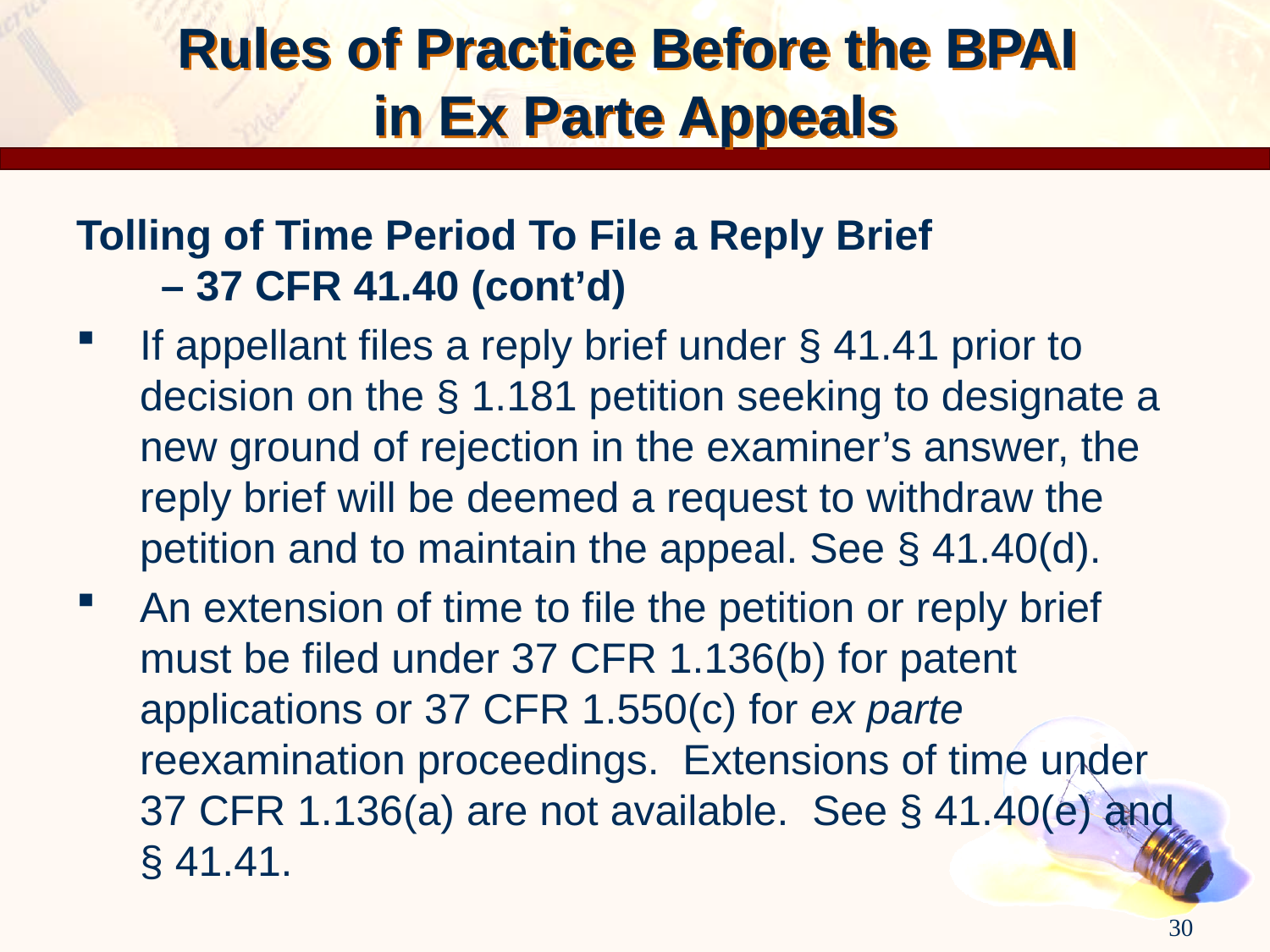

Rules of Practice Before the BPAI
in Ex Parte Appeals
Tolling of Time Period To File a Reply Brief
– 37 CFR 41.40 (cont’d)
If appellant files a reply brief under § 41.41 prior to decision on the § 1.181 petition seeking to designate a new ground of rejection in the examiner’s answer, the reply brief will be deemed a request to withdraw the petition and to maintain the appeal. See § 41.40(d).
An extension of time to file the petition or reply brief must be filed under 37 CFR 1.136(b) for patent applications or 37 CFR 1.550(c) for ex parte reexamination proceedings.  Extensions of time under 37 CFR 1.136(a) are not available.  See § 41.40(e) and § 41.41.
30